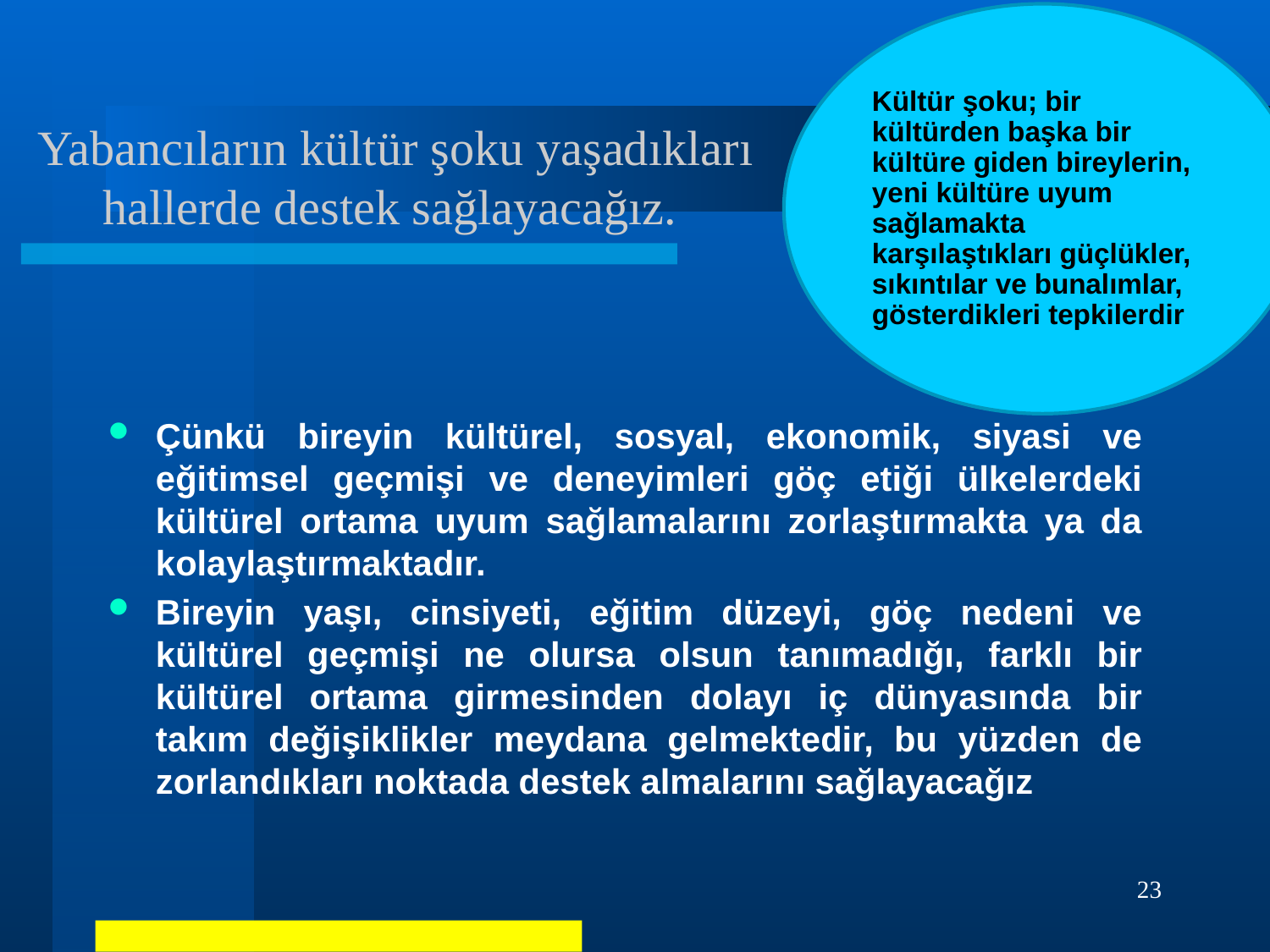

Kültür şoku; bir kültürden başka bir kültüre giden bireylerin, yeni kültüre uyum sağlamakta karşılaştıkları güçlükler, sıkıntılar ve bunalımlar, gösterdikleri tepkilerdir
# Yabancıların kültür şoku yaşadıkları hallerde destek sağlayacağız.

Çünkü bireyin kültürel, sosyal, ekonomik, siyasi ve eğitimsel geçmişi ve deneyimleri göç etiği ülkelerdeki kültürel ortama uyum sağlamalarını zorlaştırmakta ya da kolaylaştırmaktadır.
Bireyin yaşı, cinsiyeti, eğitim düzeyi, göç nedeni ve kültürel geçmişi ne olursa olsun tanımadığı, farklı bir kültürel ortama girmesinden dolayı iç dünyasında bir takım değişiklikler meydana gelmektedir, bu yüzden de zorlandıkları noktada destek almalarını sağlayacağız

23